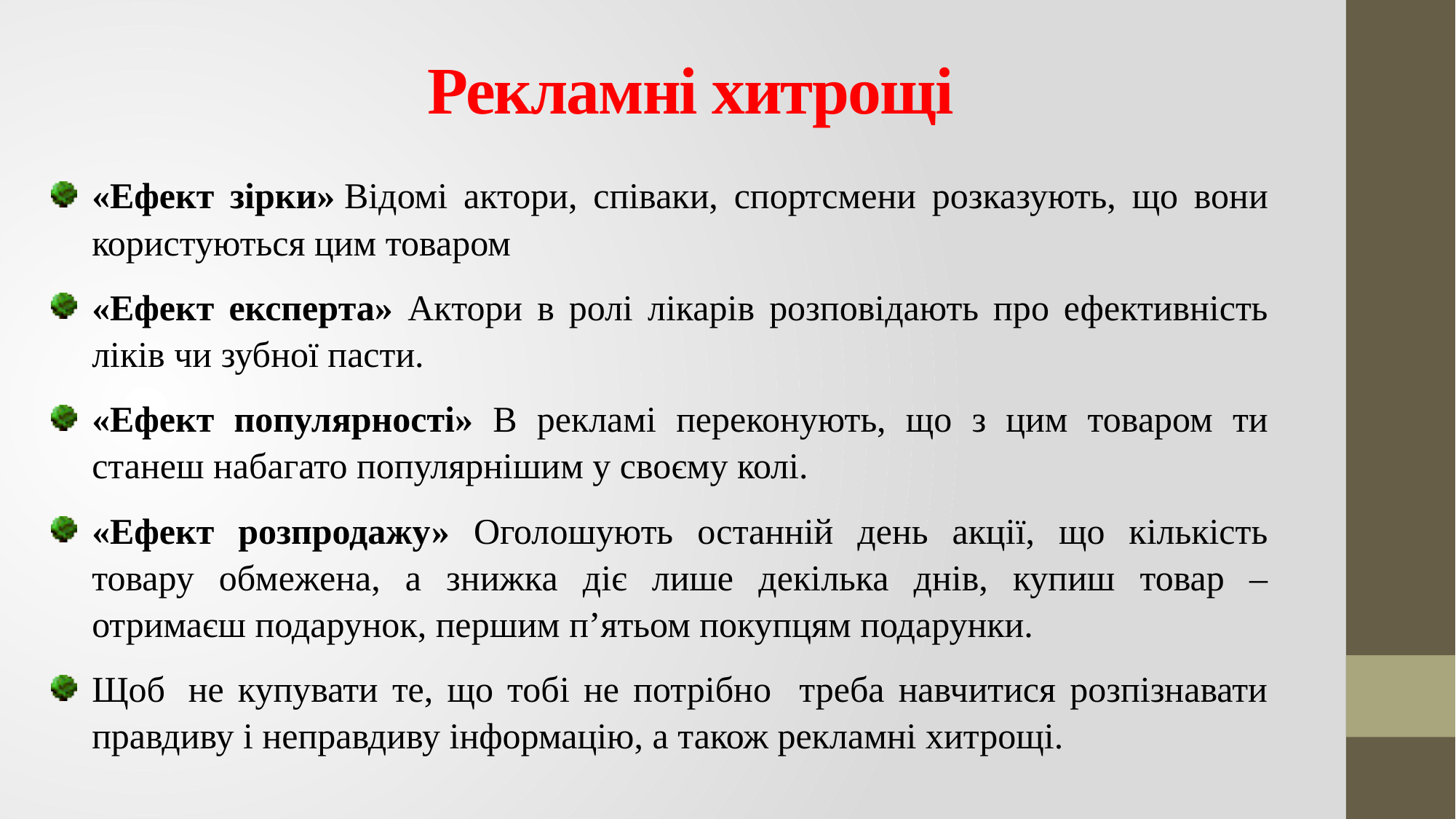

# Рекламні хитрощі
«Ефект зірки» Відомі актори, співаки, спортсмени розказують, що вони користуються цим товаром
«Ефект експерта» Актори в ролі лікарів розповідають про ефективність ліків чи зубної пасти.
«Ефект популярності» В рекламі переконують, що з цим товаром ти станеш набагато популярнішим у своєму колі.
«Ефект розпродажу» Оголошують останній день акції, що кількість товару обмежена, а знижка діє лише декілька днів, купиш товар – отримаєш подарунок, першим п’ятьом покупцям подарунки.
Щоб  не купувати те, що тобі не потрібно  треба навчитися розпізнавати правдиву і неправдиву інформацію, а також рекламні хитрощі.